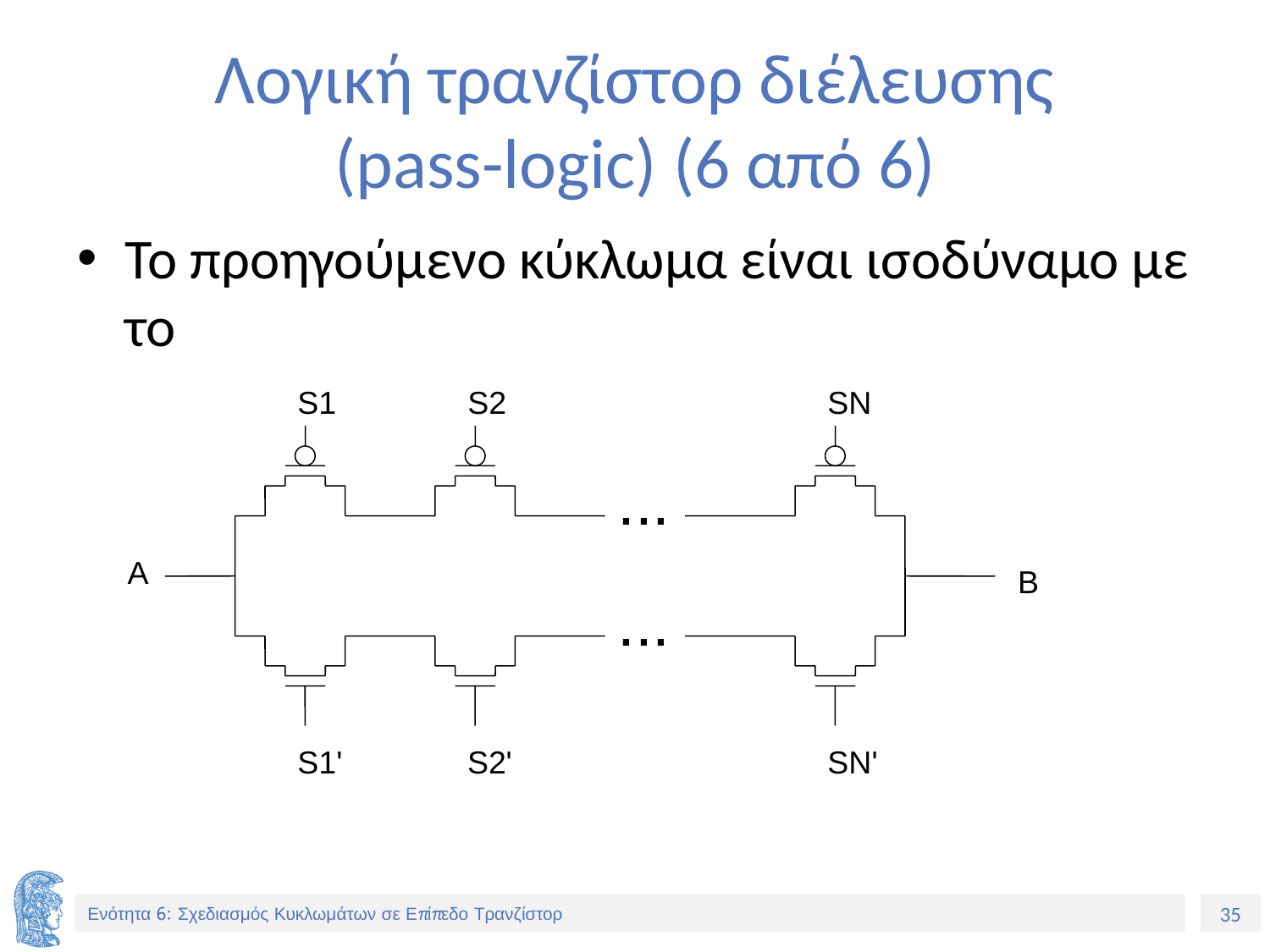

# Λογική τρανζίστορ διέλευσης (pass-logic) (6 από 6)
Το προηγούμενο κύκλωμα είναι ισοδύναμο με το
S1
S2
SN

...

A
B

...

S1'
S2'
SN'